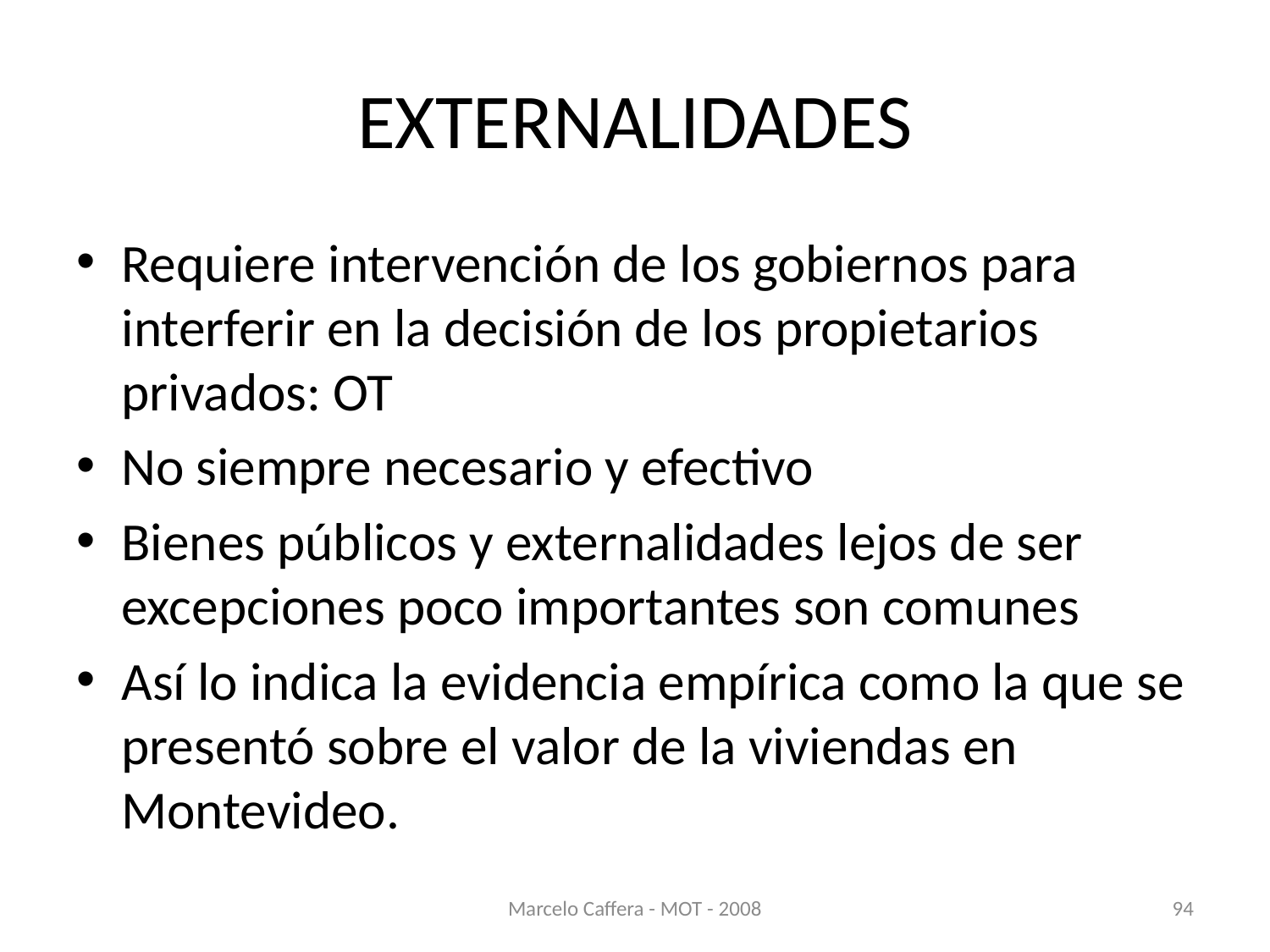

# EXTERNALIDADES
Requiere intervención de los gobiernos para interferir en la decisión de los propietarios privados: OT
No siempre necesario y efectivo
Bienes públicos y externalidades lejos de ser excepciones poco importantes son comunes
Así lo indica la evidencia empírica como la que se presentó sobre el valor de la viviendas en Montevideo.

Marcelo Caffera - MOT - 2008
94